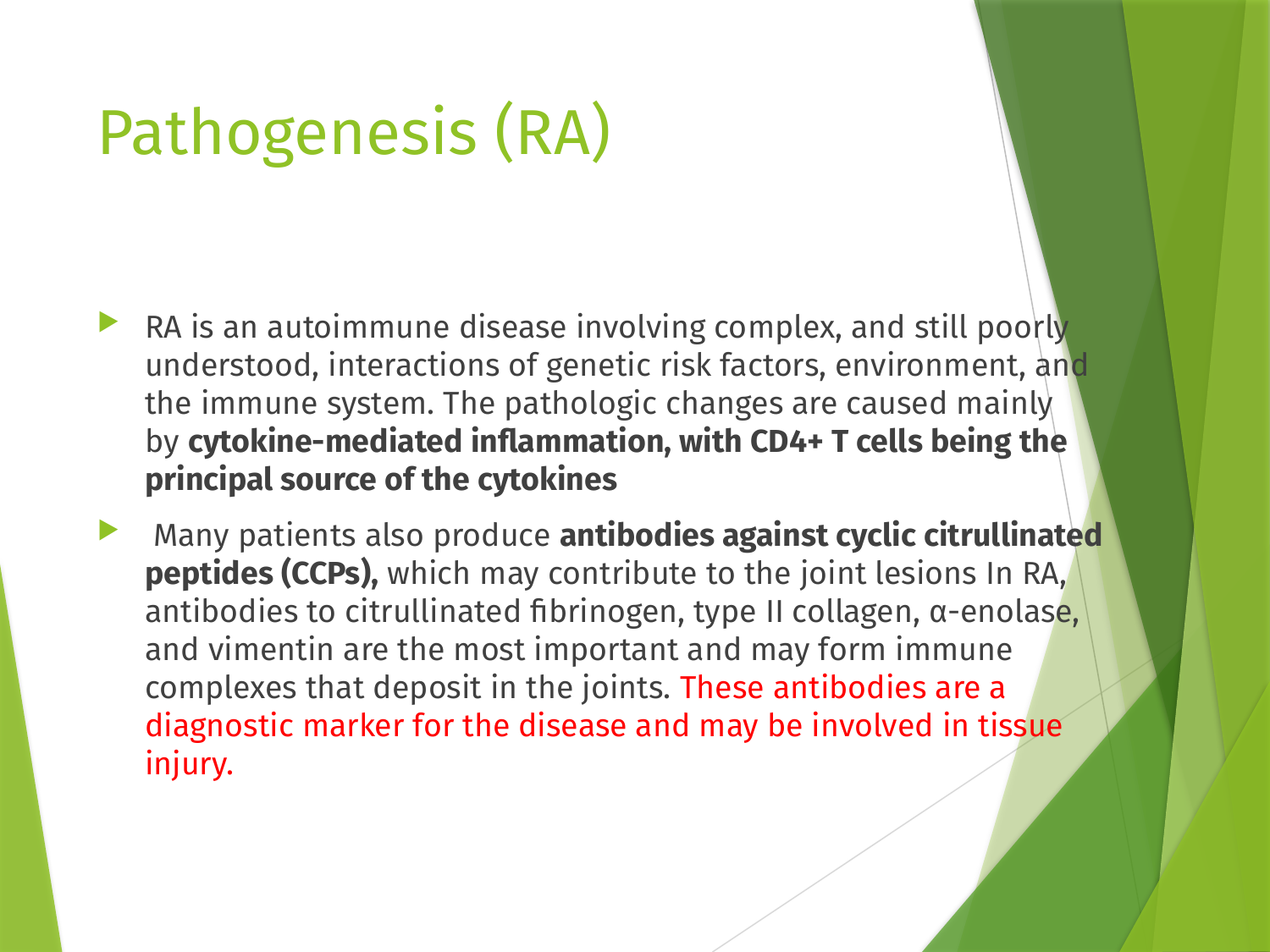

# Pathogenesis (RA)
RA is an autoimmune disease involving complex, and still poorly understood, interactions of genetic risk factors, environment, and the immune system. The pathologic changes are caused mainly by cytokine-mediated inflammation, with CD4+ T cells being the principal source of the cytokines
 Many patients also produce antibodies against cyclic citrullinated peptides (CCPs), which may contribute to the joint lesions In RA, antibodies to citrullinated fibrinogen, type II collagen, α-enolase, and vimentin are the most important and may form immune complexes that deposit in the joints. These antibodies are a diagnostic marker for the disease and may be involved in tissue injury.